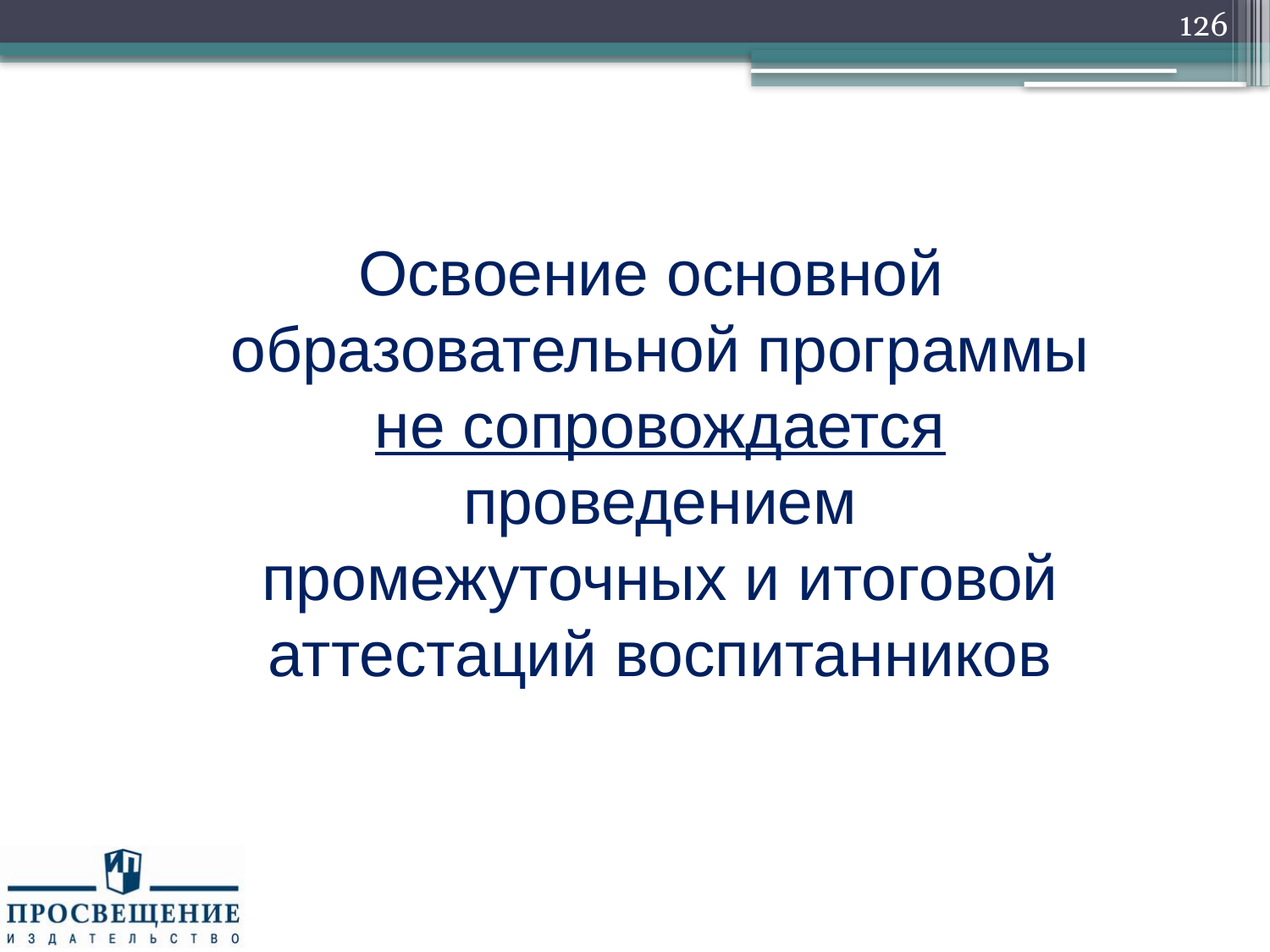

126
 Освоение основной образовательной программы не сопровождается проведением промежуточных и итоговой аттестаций воспитанников